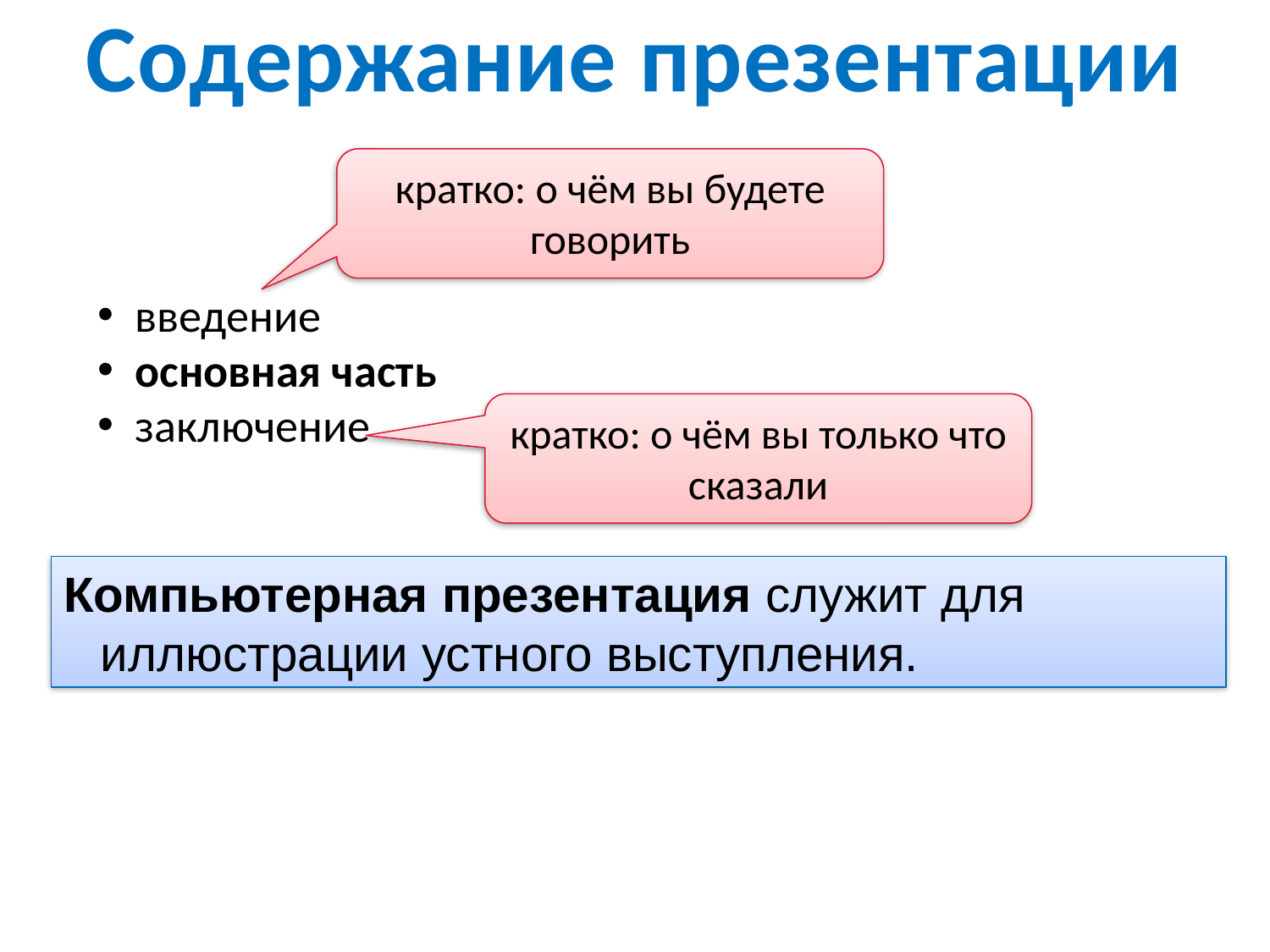

Содержание презентации
кратко: о чём вы будете говорить
введение
основная часть
заключение
кратко: о чём вы только что сказали
Компьютерная презентация служит для иллюстрации устного выступления.